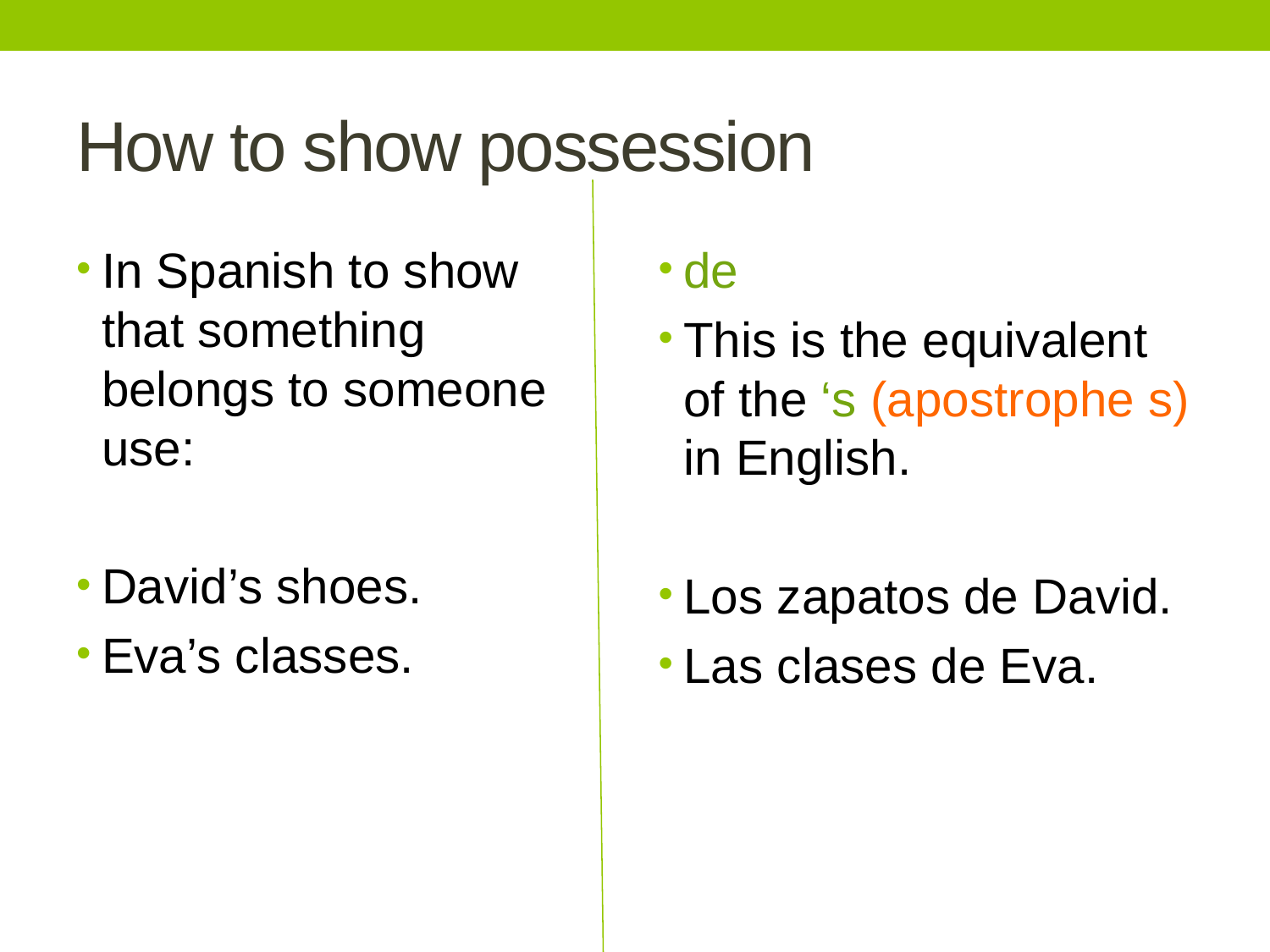

# How to show possession
In Spanish to show that something belongs to someone use:

David’s shoes.
Eva’s classes.
de
This is the equivalent of the ‘s (apostrophe s) in English.

Los zapatos de David.
Las clases de Eva.